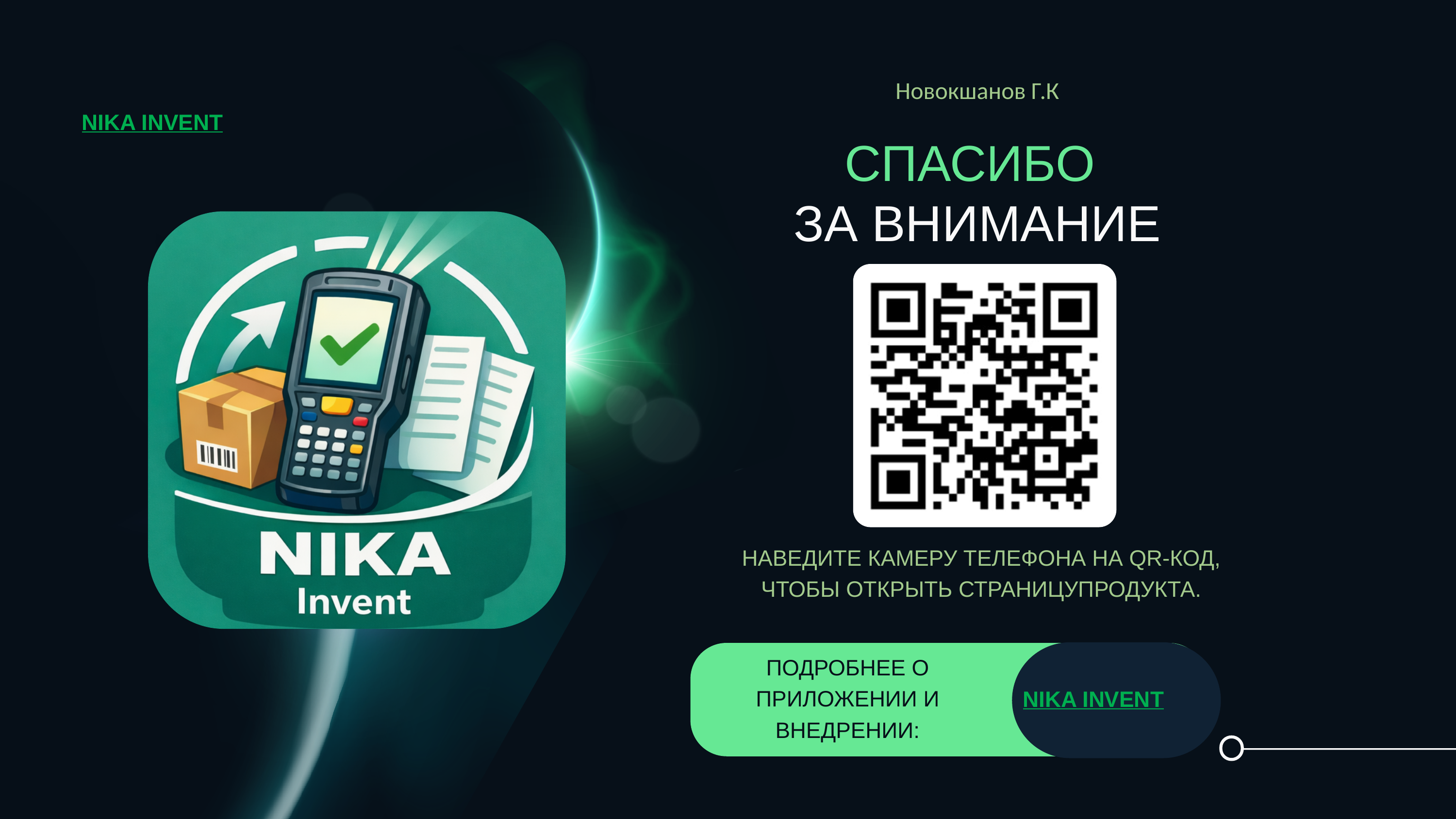

Новокшанов Г.К
NIKA INVENT
СПАСИБО
ЗА ВНИМАНИЕ

НАВЕДИТЕ КАМЕРУ ТЕЛЕФОНА НА QR-КОД, ЧТОБЫ ОТКРЫТЬ СТРАНИЦУПРОДУКТА.

ПОДРОБНЕЕ О ПРИЛОЖЕНИИ И ВНЕДРЕНИИ:​
NIKA INVENT